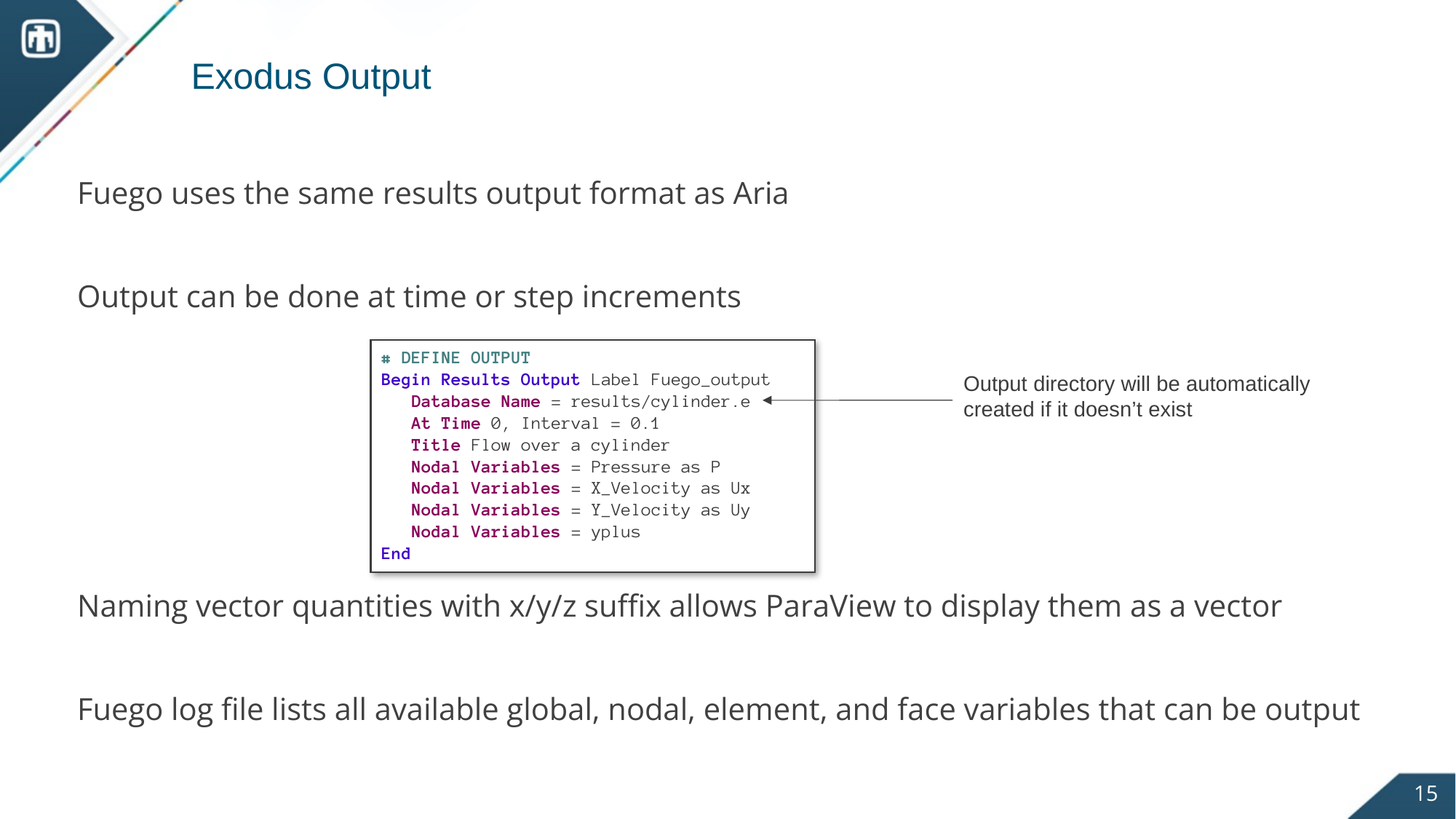

# Exodus Output
Fuego uses the same results output format as Aria

Output can be done at time or step increments

Naming vector quantities with x/y/z suffix allows ParaView to display them as a vector

Fuego log file lists all available global, nodal, element, and face variables that can be output
# DEFINE OUTPUT
Begin Results Output Label Fuego_output
   Database Name = results/cylinder.e
   At Time 0, Interval = 0.1
   Title Flow over a cylinder
   Nodal Variables = Pressure as P
   Nodal Variables = X_Velocity as Ux
   Nodal Variables = Y_Velocity as Uy
   Nodal Variables = yplus
End
Output directory will be automatically created if it doesn’t exist
15